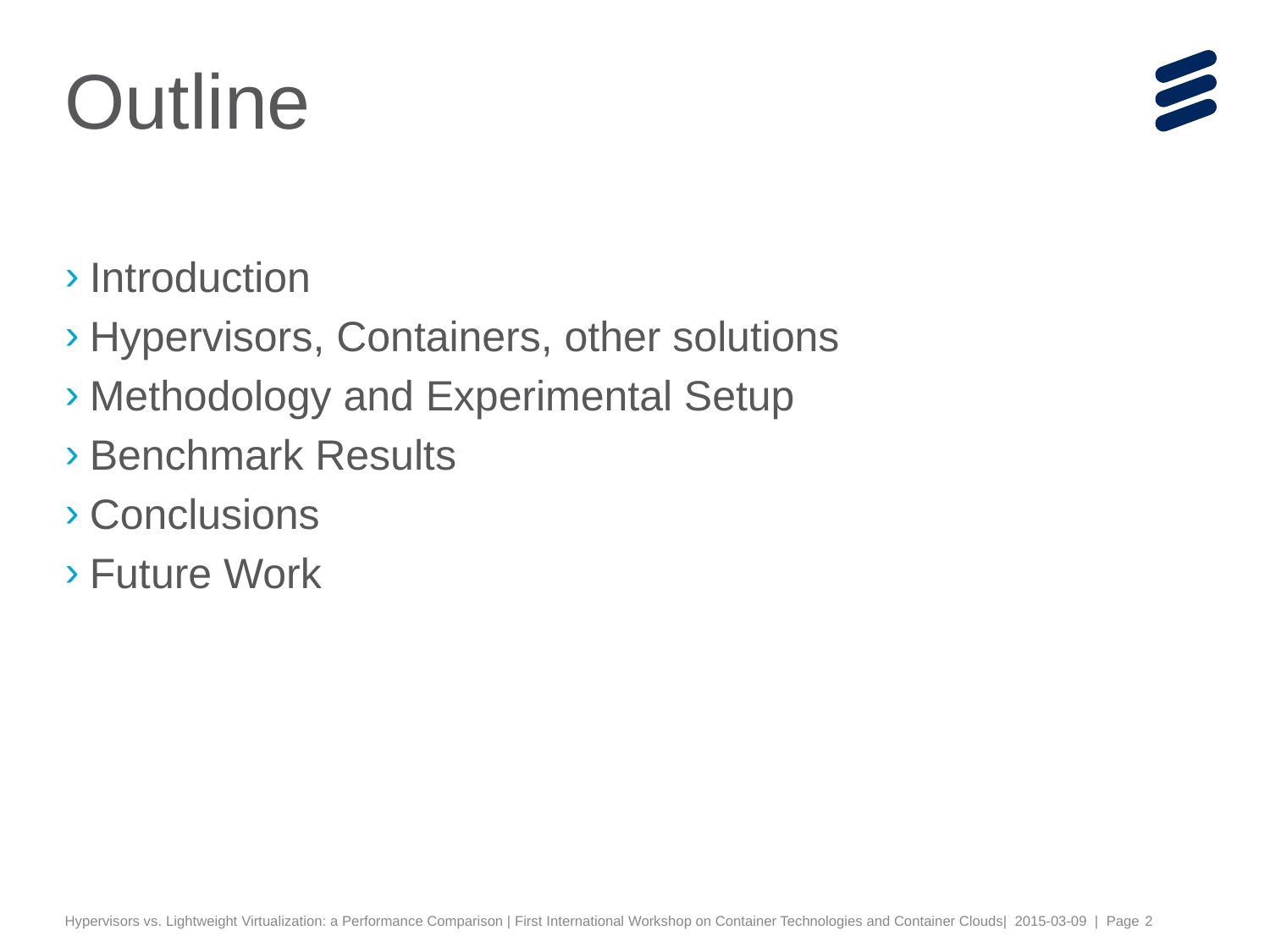

# Outline
Introduction
Hypervisors, Containers, other solutions
Methodology and Experimental Setup
Benchmark Results
Conclusions
Future Work